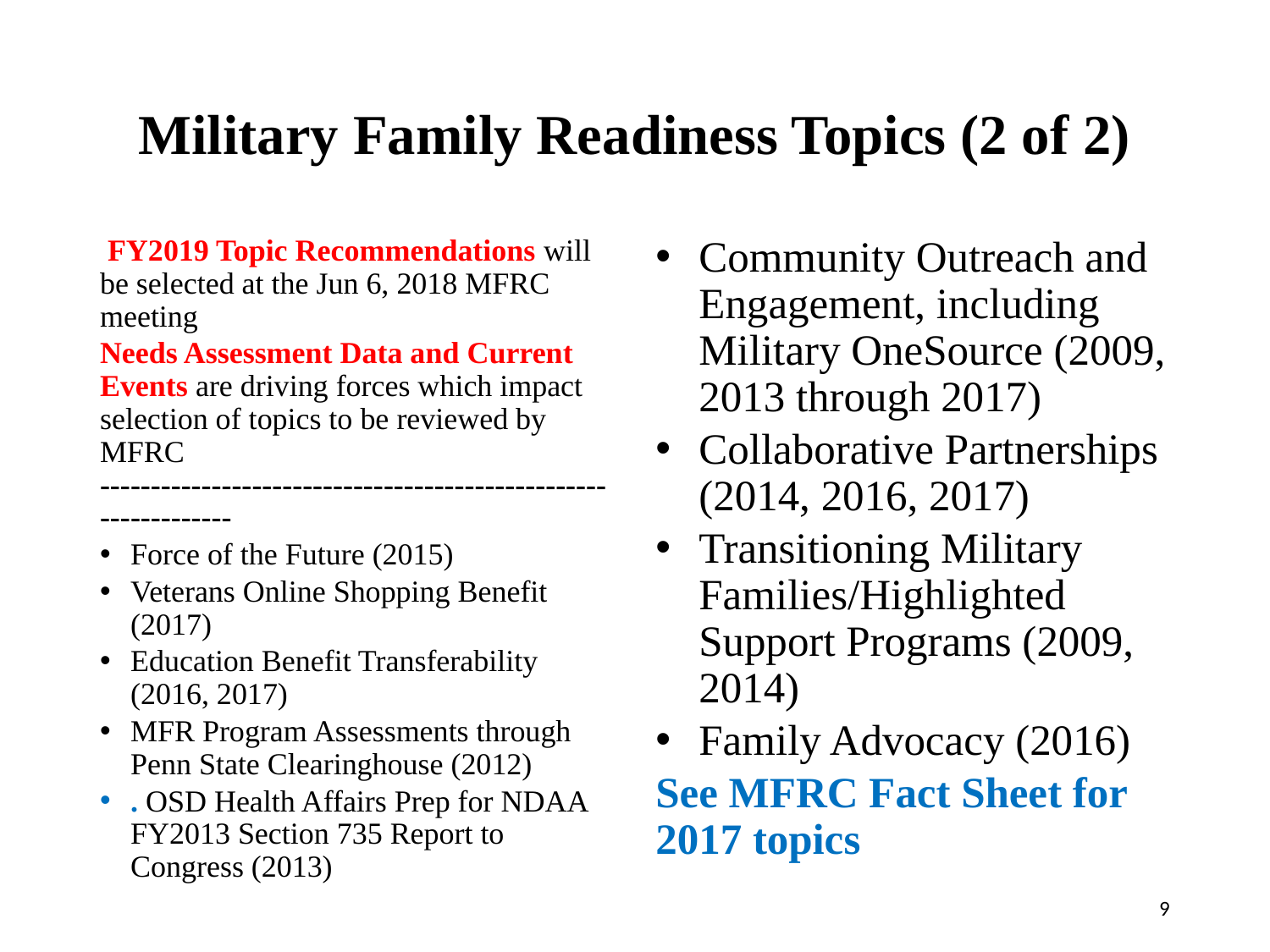

# Military Family Readiness Topics (2 of 2)
 FY2019 Topic Recommendations will be selected at the Jun 6, 2018 MFRC meeting
Needs Assessment Data and Current Events are driving forces which impact selection of topics to be reviewed by MFRC
---------------------------------------------------------------
Force of the Future (2015)
Veterans Online Shopping Benefit (2017)
Education Benefit Transferability (2016, 2017)
MFR Program Assessments through Penn State Clearinghouse (2012)
. OSD Health Affairs Prep for NDAA FY2013 Section 735 Report to Congress (2013)

Community Outreach and Engagement, including Military OneSource (2009, 2013 through 2017)
Collaborative Partnerships (2014, 2016, 2017)
Transitioning Military Families/Highlighted Support Programs (2009, 2014)
Family Advocacy (2016)
See MFRC Fact Sheet for 2017 topics
9